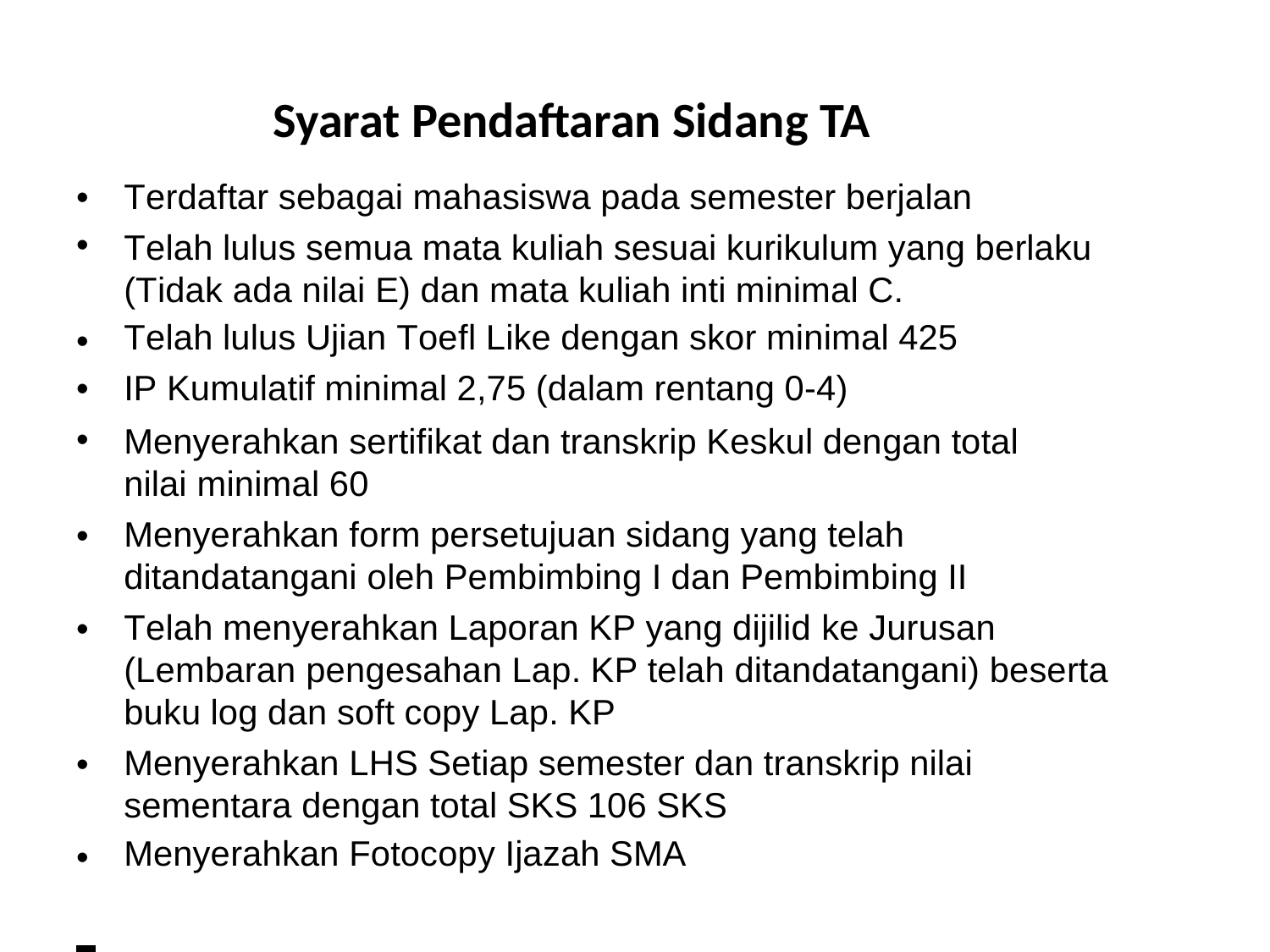

Syarat Pendaftaran Sidang TA

•
•
Terdaftar sebagai mahasiswa pada semester berjalan
Telah lulus semua mata kuliah sesuai kurikulum yang berlaku (Tidak ada nilai E) dan mata kuliah inti minimal C.
Telah lulus Ujian Toefl Like dengan skor minimal 425
IP Kumulatif minimal 2,75 (dalam rentang 0-4)
Menyerahkan sertifikat dan transkrip Keskul dengan total nilai minimal 60
Menyerahkan form persetujuan sidang yang telah ditandatangani oleh Pembimbing I dan Pembimbing II
Telah menyerahkan Laporan KP yang dijilid ke Jurusan (Lembaran pengesahan Lap. KP telah ditandatangani) beserta buku log dan soft copy Lap. KP
Menyerahkan LHS Setiap semester dan transkrip nilai sementara dengan total SKS 106 SKS
Menyerahkan Fotocopy Ijazah SMA
•
•
•
•
•
•
•